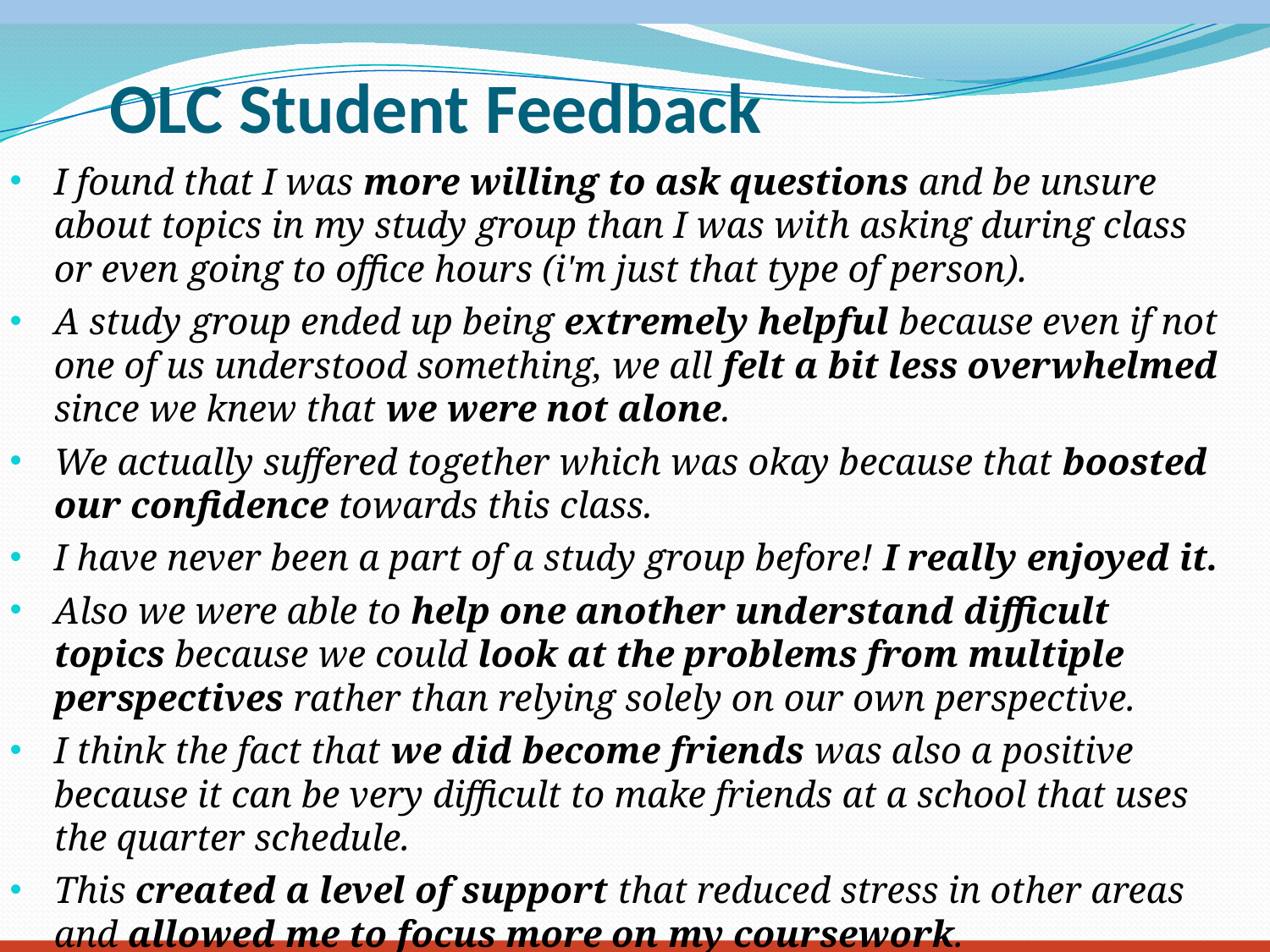

# OLC Student Feedback
I found that I was more willing to ask questions and be unsure about topics in my study group than I was with asking during class or even going to office hours (i'm just that type of person).
A study group ended up being extremely helpful because even if not one of us understood something, we all felt a bit less overwhelmed since we knew that we were not alone.
We actually suffered together which was okay because that boosted our confidence towards this class.
I have never been a part of a study group before! I really enjoyed it.
Also we were able to help one another understand difficult topics because we could look at the problems from multiple perspectives rather than relying solely on our own perspective.
I think the fact that we did become friends was also a positive because it can be very difficult to make friends at a school that uses the quarter schedule.
This created a level of support that reduced stress in other areas and allowed me to focus more on my coursework.